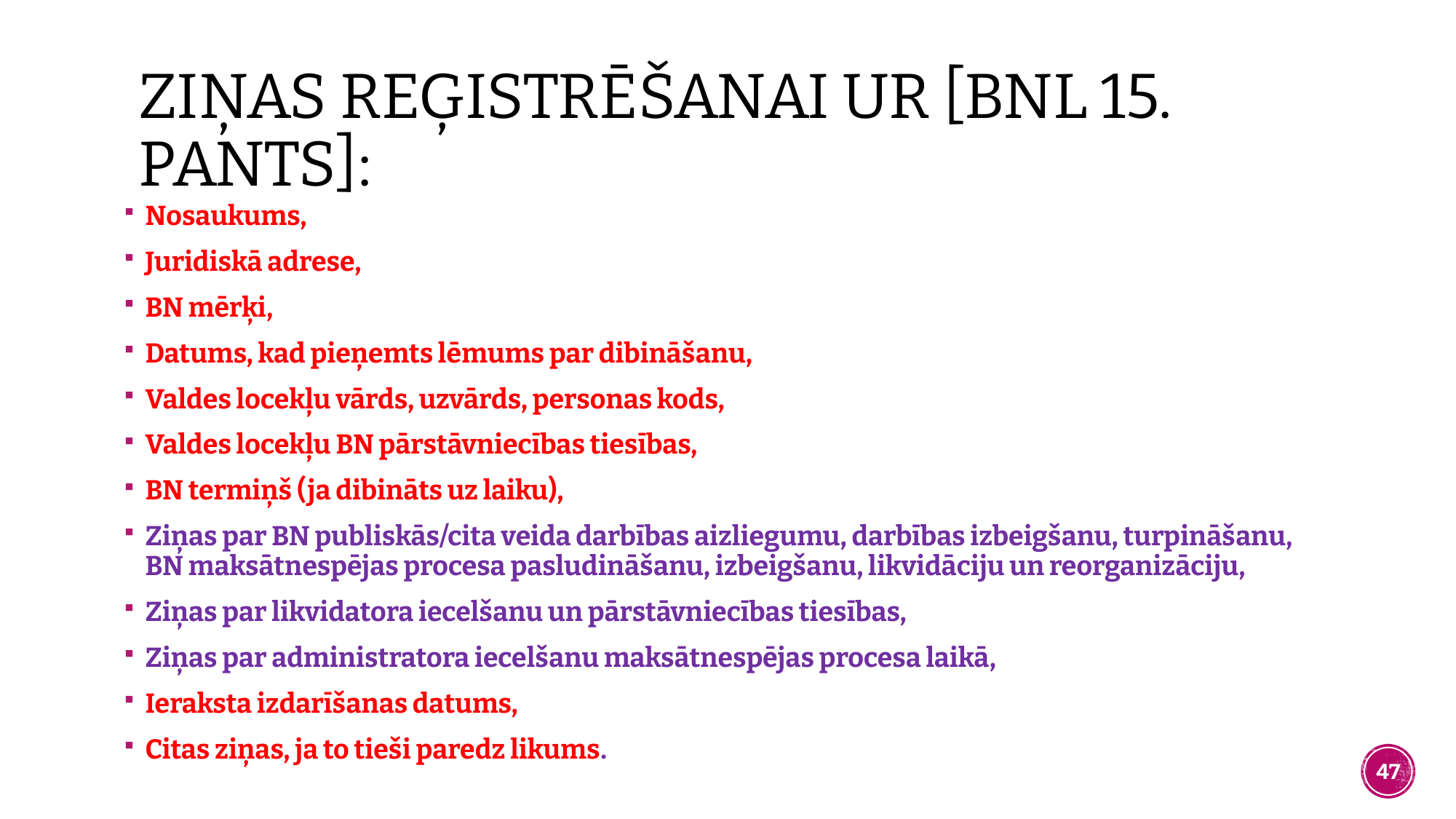

# Ziņas reģistrēšanai ur [BNL 15. pants]:
Nosaukums,
Juridiskā adrese,
BN mērķi,
Datums, kad pieņemts lēmums par dibināšanu,
Valdes locekļu vārds, uzvārds, personas kods,
Valdes locekļu BN pārstāvniecības tiesības,
BN termiņš (ja dibināts uz laiku),
Ziņas par BN publiskās/cita veida darbības aizliegumu, darbības izbeigšanu, turpināšanu, BN maksātnespējas procesa pasludināšanu, izbeigšanu, likvidāciju un reorganizāciju,
Ziņas par likvidatora iecelšanu un pārstāvniecības tiesības,
Ziņas par administratora iecelšanu maksātnespējas procesa laikā,
Ieraksta izdarīšanas datums,
Citas ziņas, ja to tieši paredz likums.
47